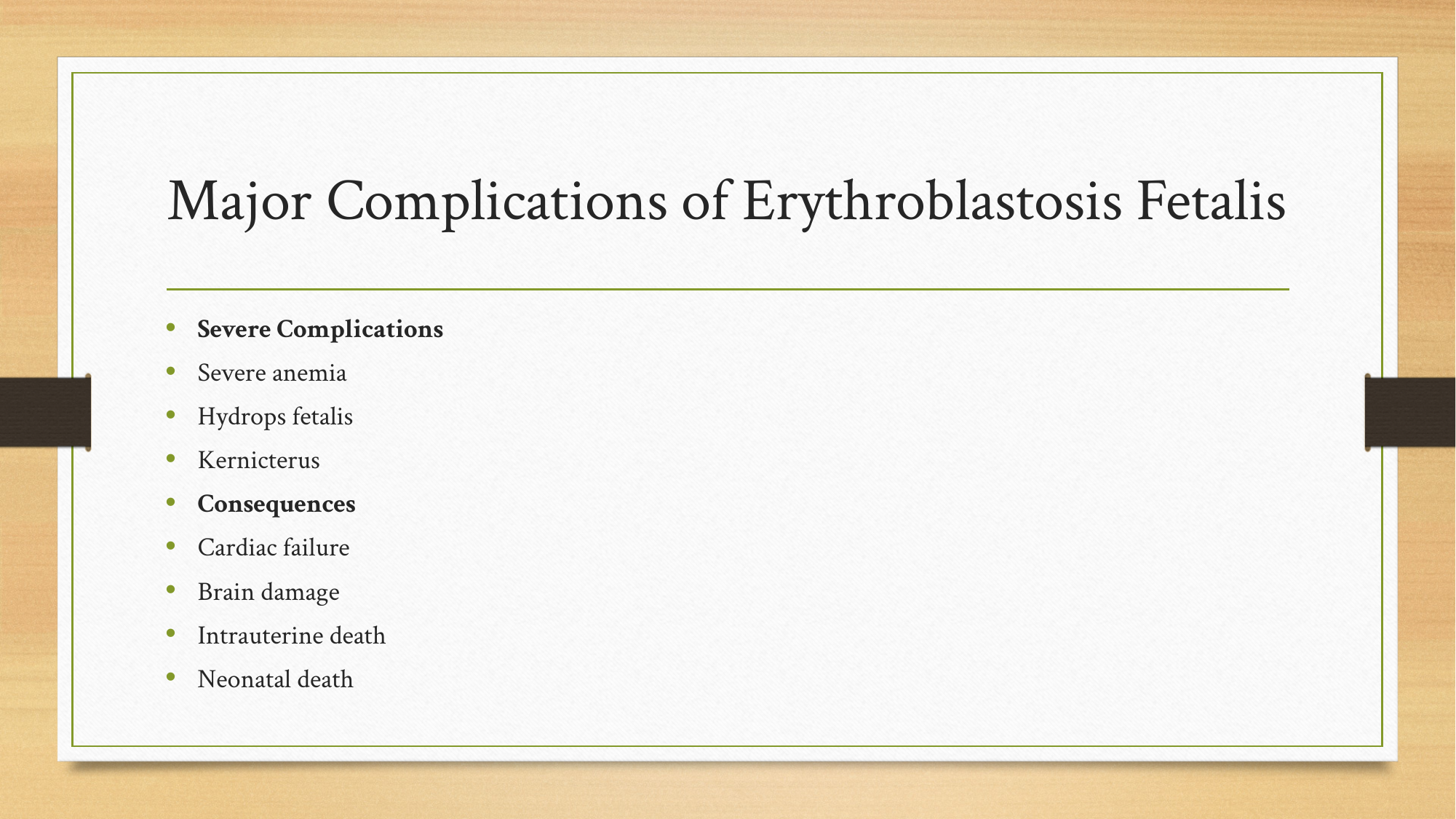

# Major Complications of Erythroblastosis Fetalis
Severe Complications
Severe anemia
Hydrops fetalis
Kernicterus
Consequences
Cardiac failure
Brain damage
Intrauterine death
Neonatal death